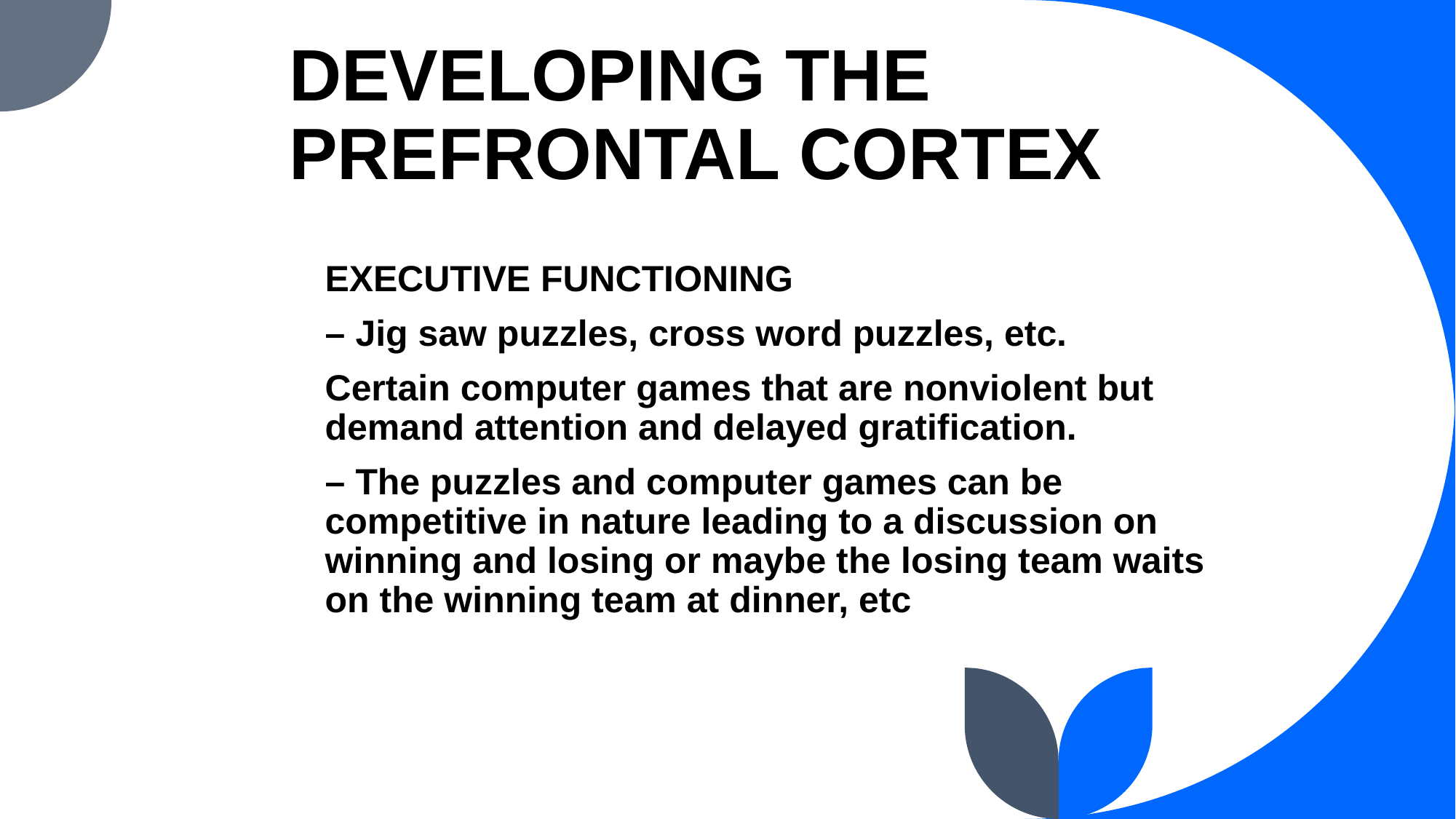

# DEVELOPING THE PREFRONTAL CORTEX
EXECUTIVE FUNCTIONING
– Jig saw puzzles, cross word puzzles, etc.
Certain computer games that are nonviolent but demand attention and delayed gratification.
– The puzzles and computer games can be competitive in nature leading to a discussion on winning and losing or maybe the losing team waits on the winning team at dinner, etc